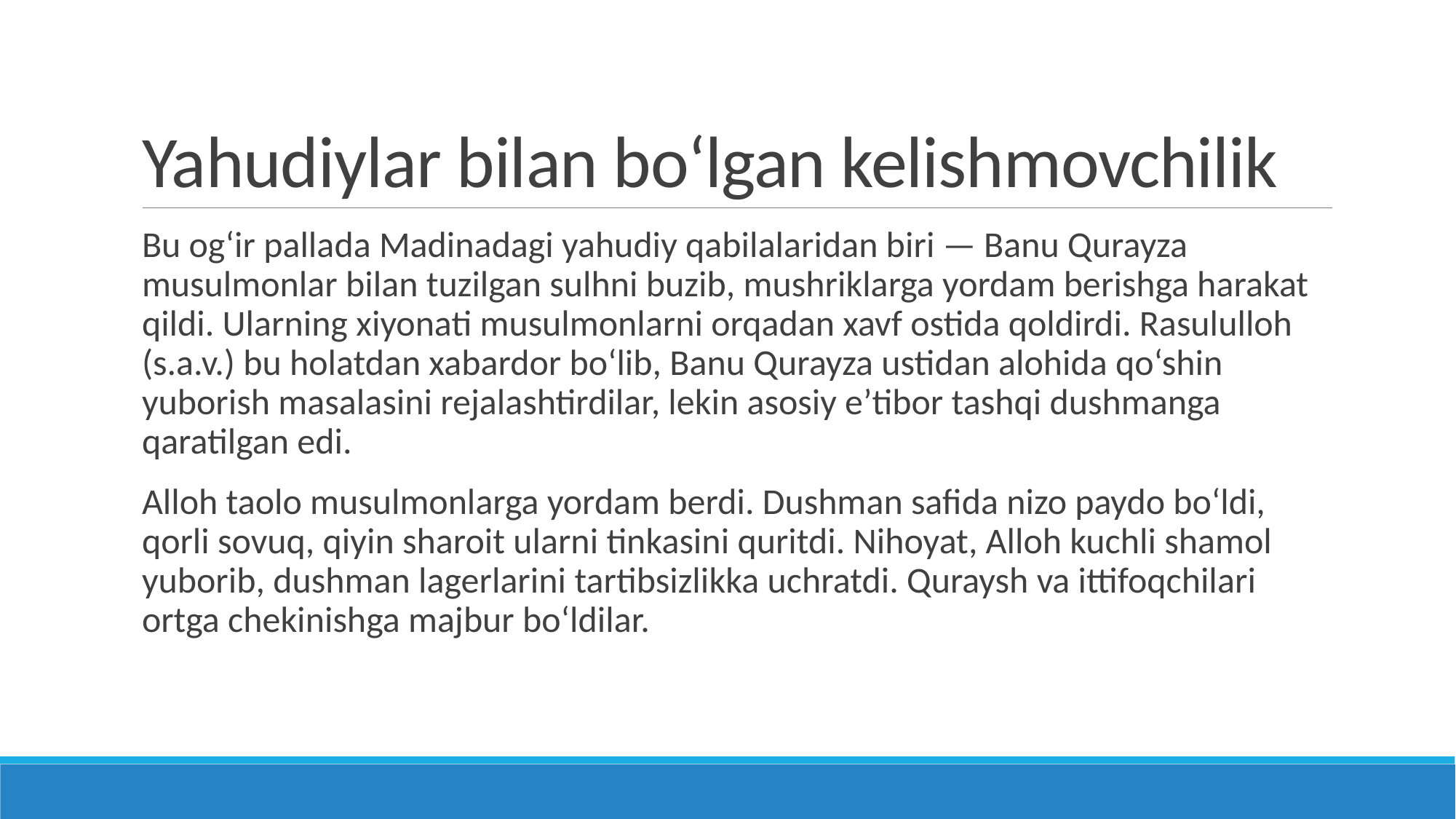

# Yahudiylar bilan bo‘lgan kelishmovchilik
Bu og‘ir pallada Madinadagi yahudiy qabilalaridan biri — Banu Qurayza musulmonlar bilan tuzilgan sulhni buzib, mushriklarga yordam berishga harakat qildi. Ularning xiyonati musulmonlarni orqadan xavf ostida qoldirdi. Rasululloh (s.a.v.) bu holatdan xabardor bo‘lib, Banu Qurayza ustidan alohida qo‘shin yuborish masalasini rejalashtirdilar, lekin asosiy e’tibor tashqi dushmanga qaratilgan edi.
Alloh taolo musulmonlarga yordam berdi. Dushman safida nizo paydo bo‘ldi, qorli sovuq, qiyin sharoit ularni tinkasini quritdi. Nihoyat, Alloh kuchli shamol yuborib, dushman lagerlarini tartibsizlikka uchratdi. Quraysh va ittifoqchilari ortga chekinishga majbur bo‘ldilar.